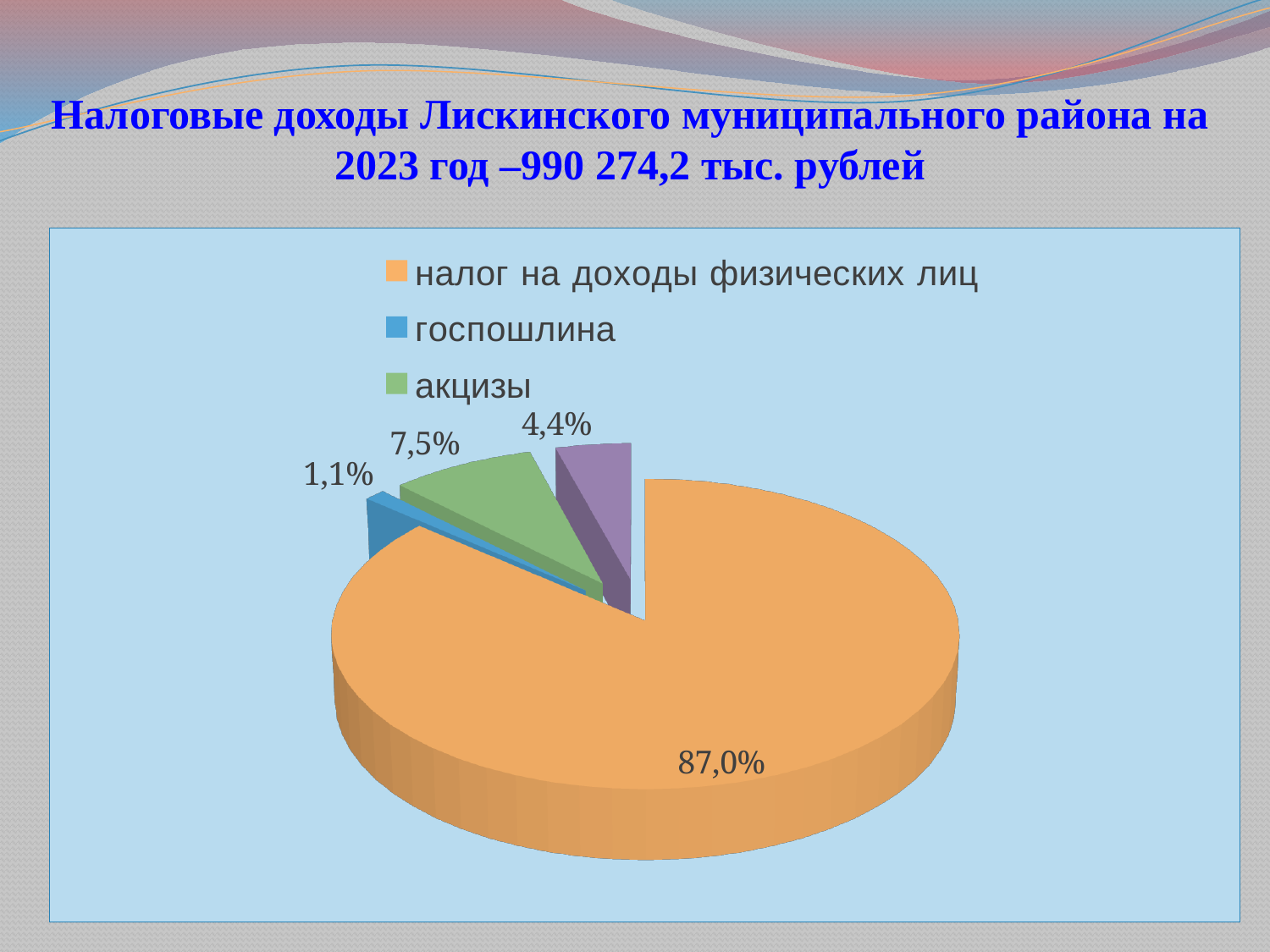

# Налоговые доходы Лискинского муниципального района на 2023 год –990 274,2 тыс. рублей

[unsupported chart]